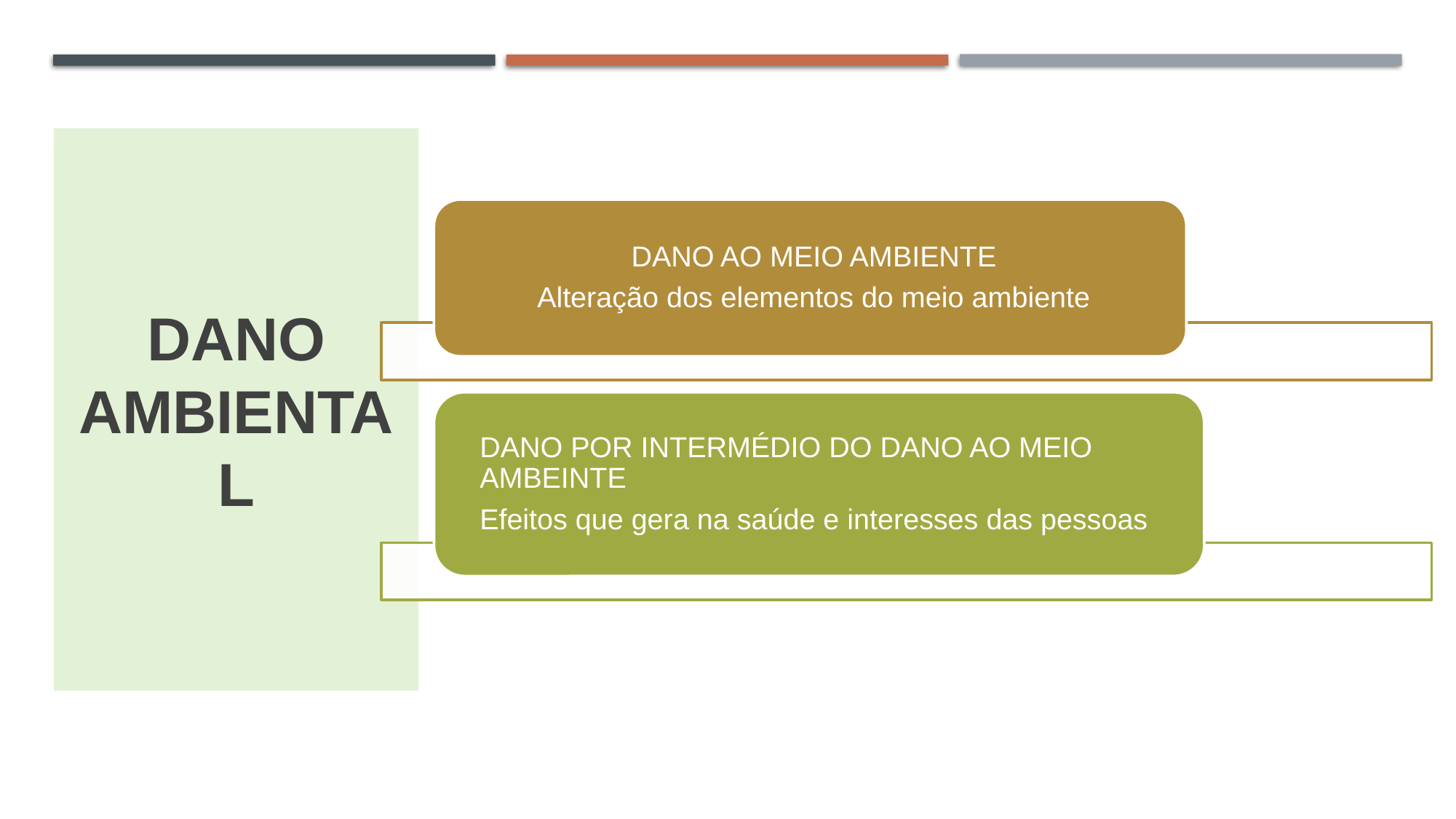

DANO AO MEIO AMBIENTE
Alteração dos elementos do meio ambiente
DANO POR INTERMÉDIO DO DANO AO MEIO AMBEINTE
Efeitos que gera na saúde e interesses das pessoas
# Dano AMBIENTAL